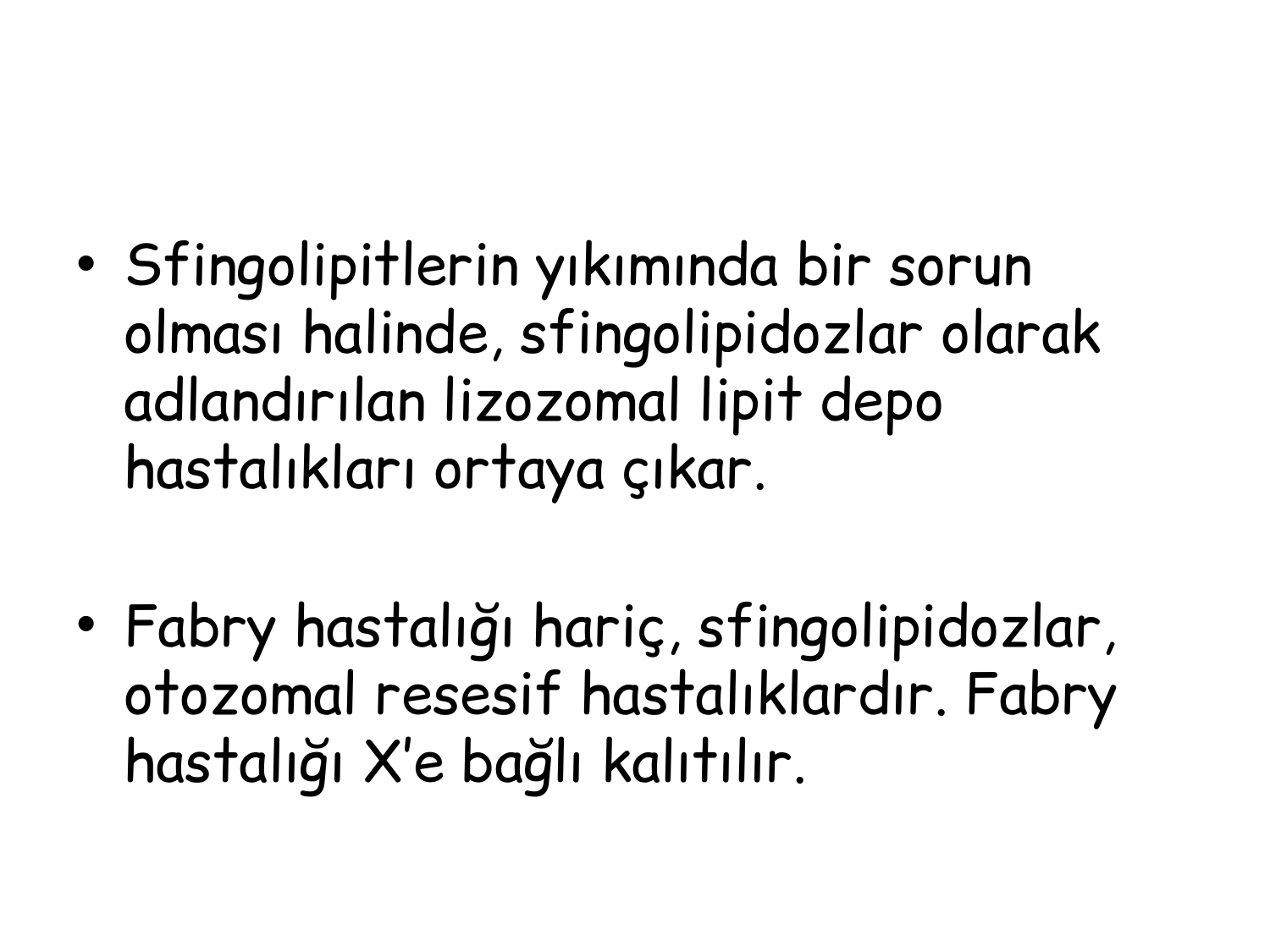

#
Sfingolipitlerin yıkımında bir sorun olması halinde, sfingolipidozlar olarak adlandırılan lizozomal lipit depo hastalıkları ortaya çıkar.

Fabry hastalığı hariç, sfingolipidozlar, otozomal resesif hastalıklardır. Fabry hastalığı X’e bağlı kalıtılır.